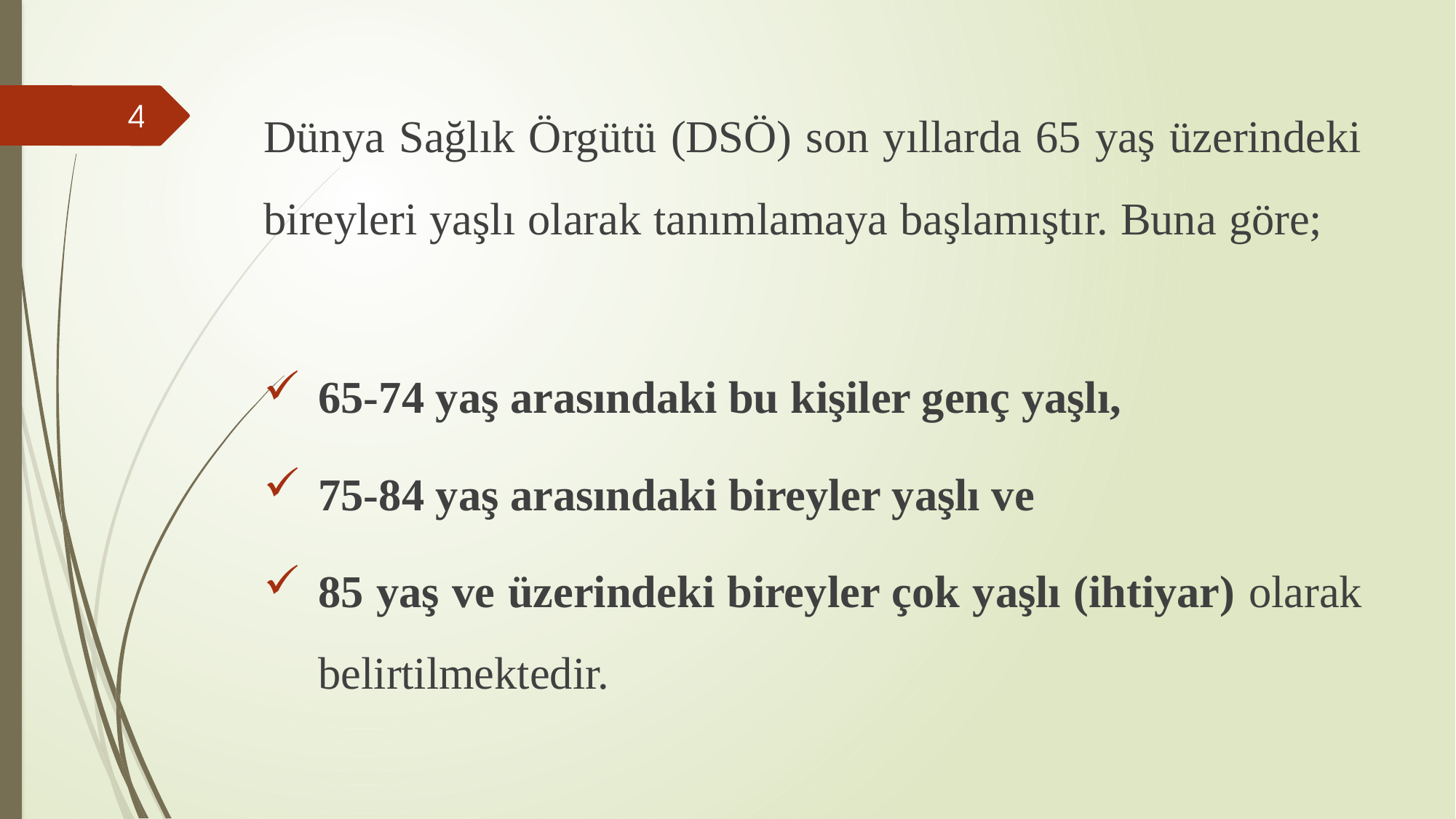

Dünya Sağlık Örgütü (DSÖ) son yıllarda 65 yaş üzerindeki bireyleri yaşlı olarak tanımlamaya başlamıştır. Buna göre;
65-74 yaş arasındaki bu kişiler genç yaşlı,
75-84 yaş arasındaki bireyler yaşlı ve
85 yaş ve üzerindeki bireyler çok yaşlı (ihtiyar) olarak belirtilmektedir.

#
4